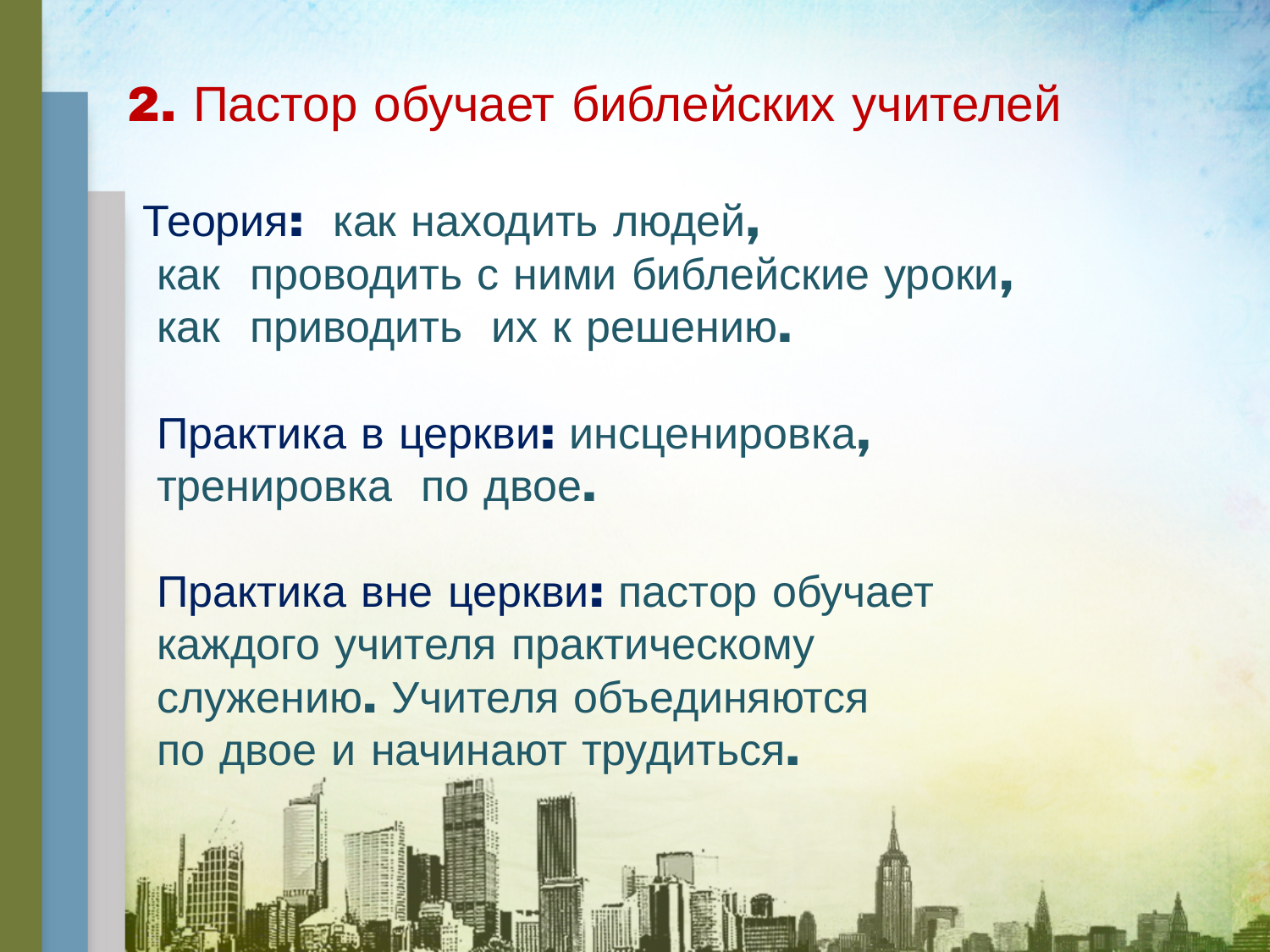

2. Пастор обучает библейских учителей

 Теория:  как находить людей,
  как  проводить с ними библейские уроки,
  как  приводить  их к решению.

  Практика в церкви: инсценировка,
  тренировка  по двое.

  Практика вне церкви: пастор обучает
  каждого учителя практическому
  служению. Учителя объединяются
  по двое и начинают трудиться.